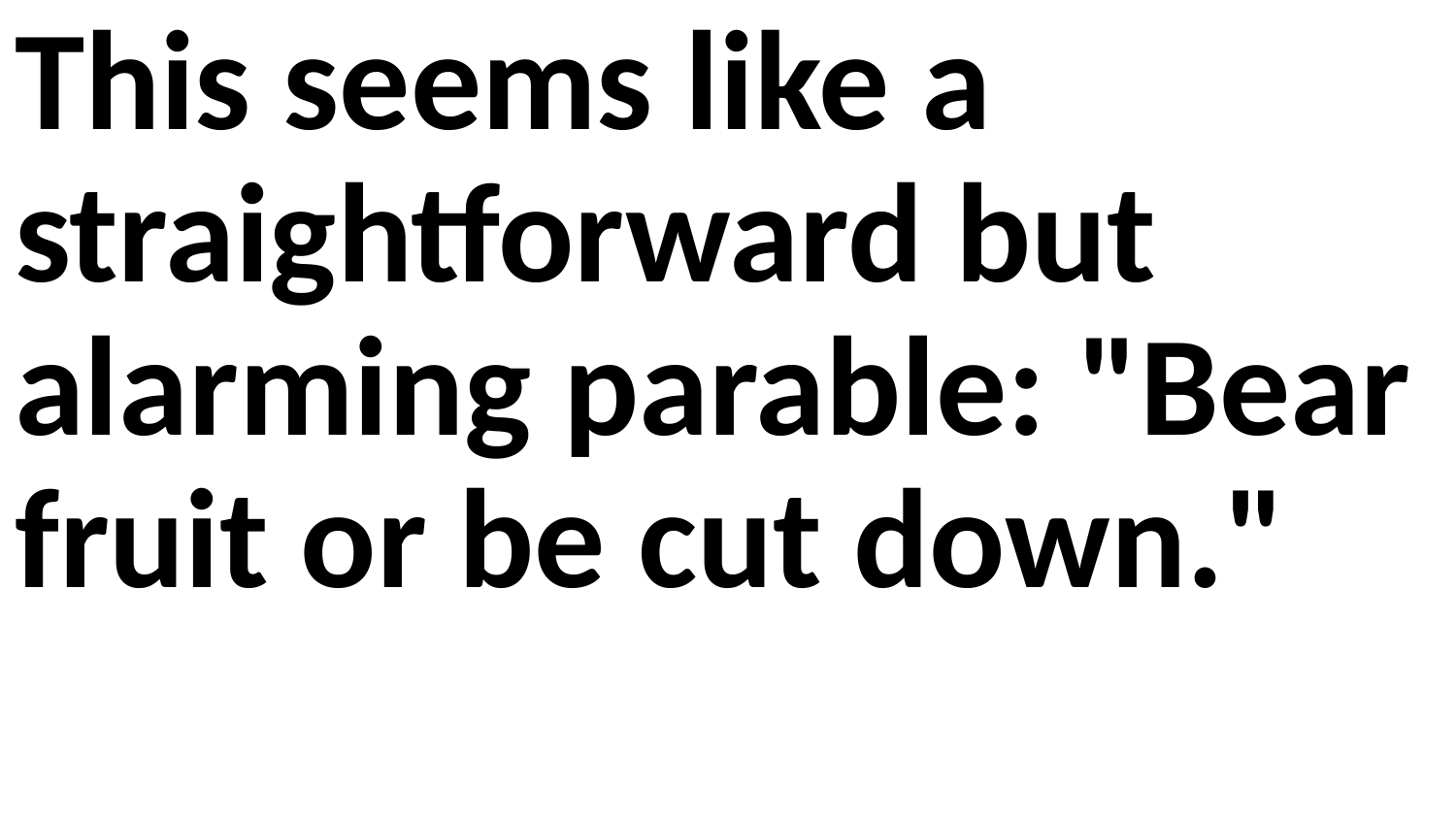

This seems like a straightforward but alarming parable: "Bear fruit or be cut down."